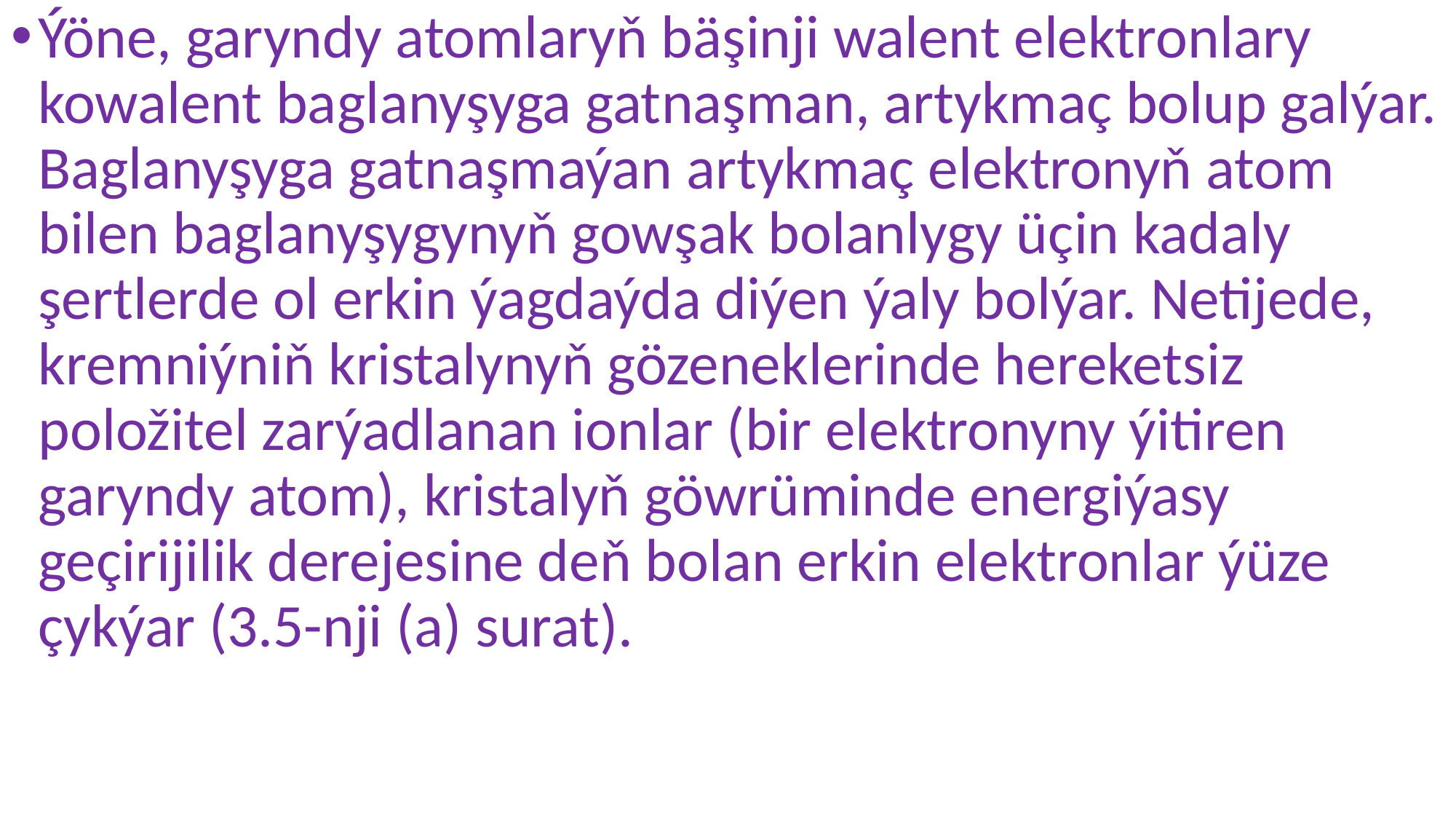

Ýöne, garyndy atomlaryň bäşinji walent elektronlary kowalent baglanyşyga gatnaşman, artykmaç bolup galýar. Baglanyşyga gatnaşmaýan artykmaç elektronyň atom bilen baglanyşygynyň gowşak bolanlygy üçin kadaly şertlerde ol erkin ýagdaýda diýen ýaly bolýar. Netijede, kremniýniň kristalynyň gözeneklerinde hereketsiz položitel zarýadlanan ionlar (bir elektronyny ýitiren garyndy atom), kristalyň göwrüminde energiýasy geçirijilik derejesine deň bolan erkin elektronlar ýüze çykýar (3.5-nji (a) surat).